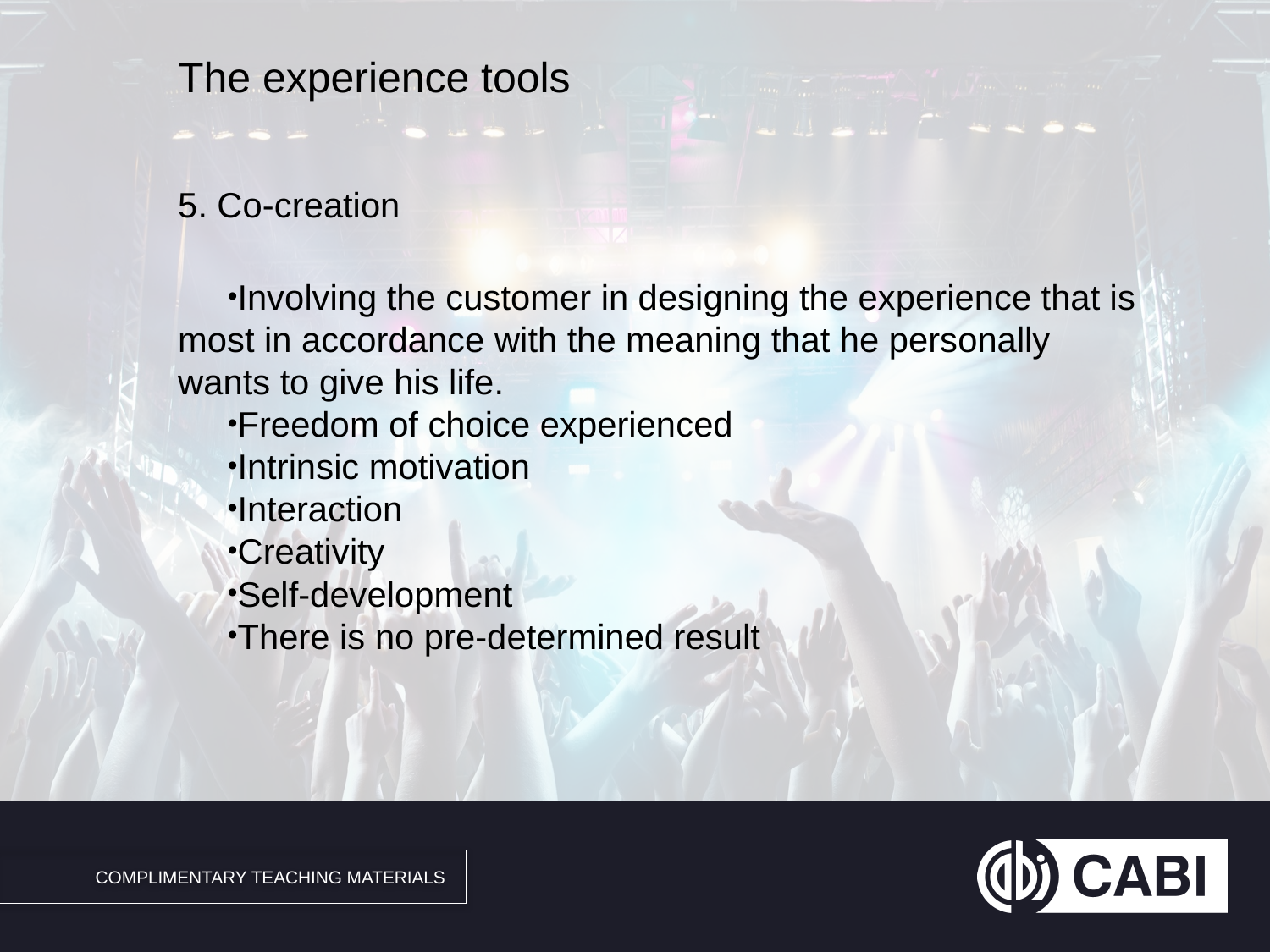

# The experience tools
5. Co-creation

Involving the customer in designing the experience that is most in accordance with the meaning that he personally wants to give his life.
Freedom of choice experienced
Intrinsic motivation
Interaction
Creativity
Self-development
There is no pre-determined result